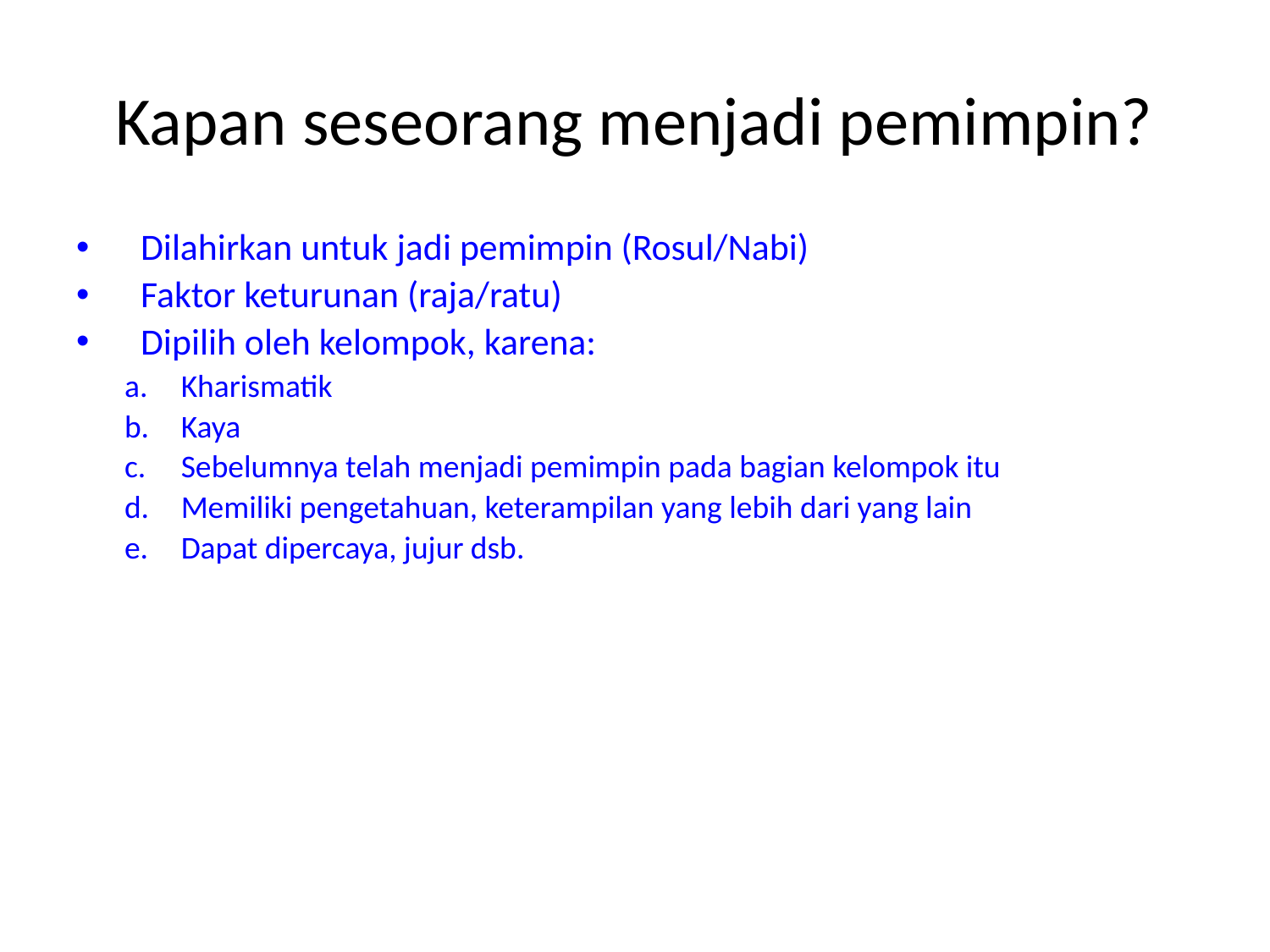

# Kapan seseorang menjadi pemimpin?
Dilahirkan untuk jadi pemimpin (Rosul/Nabi)
Faktor keturunan (raja/ratu)
Dipilih oleh kelompok, karena:
Kharismatik
Kaya
Sebelumnya telah menjadi pemimpin pada bagian kelompok itu
Memiliki pengetahuan, keterampilan yang lebih dari yang lain
Dapat dipercaya, jujur dsb.